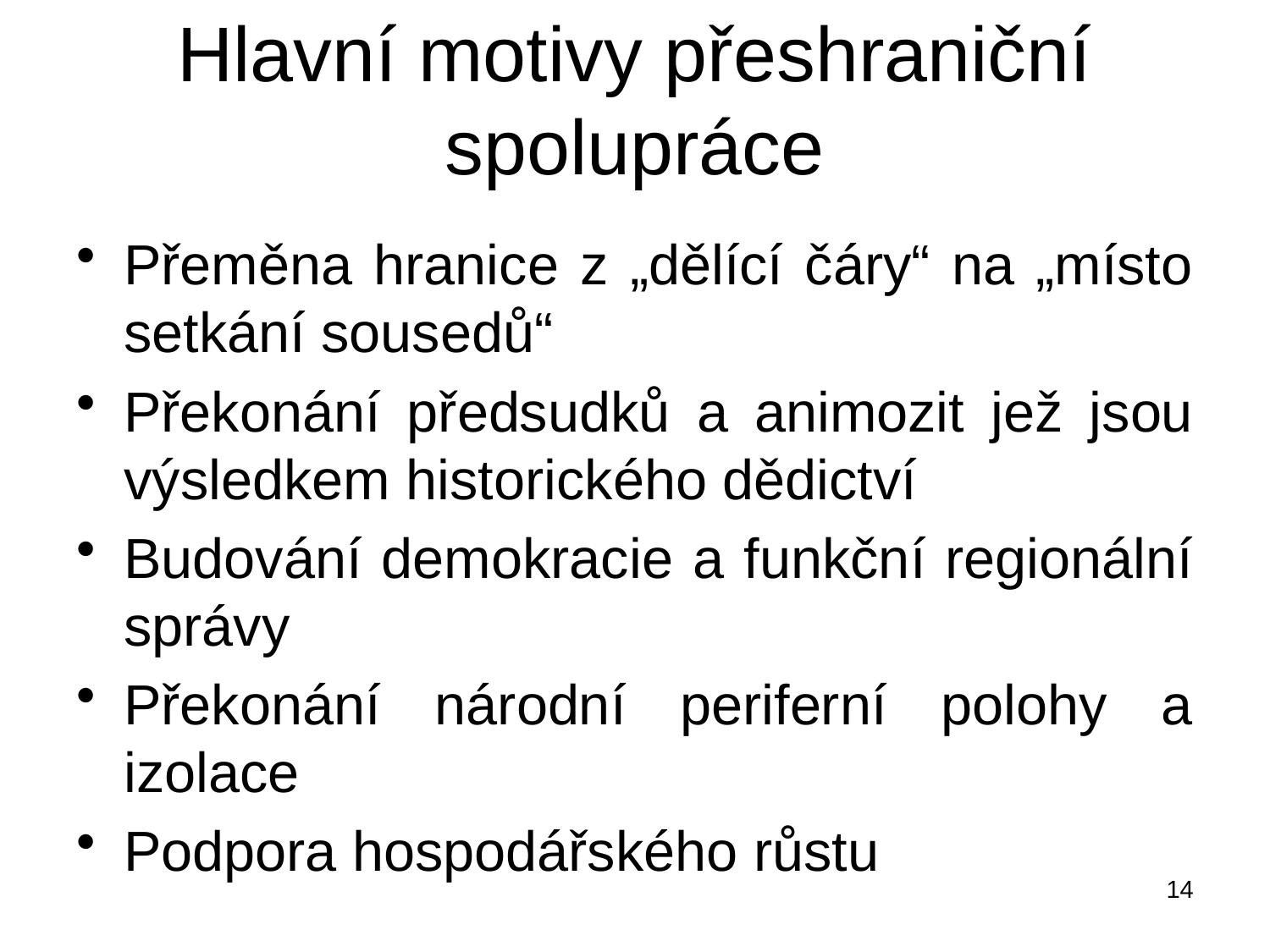

# Hlavní motivy přeshraniční spolupráce
Přeměna hranice z „dělící čáry“ na „místo setkání sousedů“
Překonání předsudků a animozit jež jsou výsledkem historického dědictví
Budování demokracie a funkční regionální správy
Překonání národní periferní polohy a izolace
Podpora hospodářského růstu
14